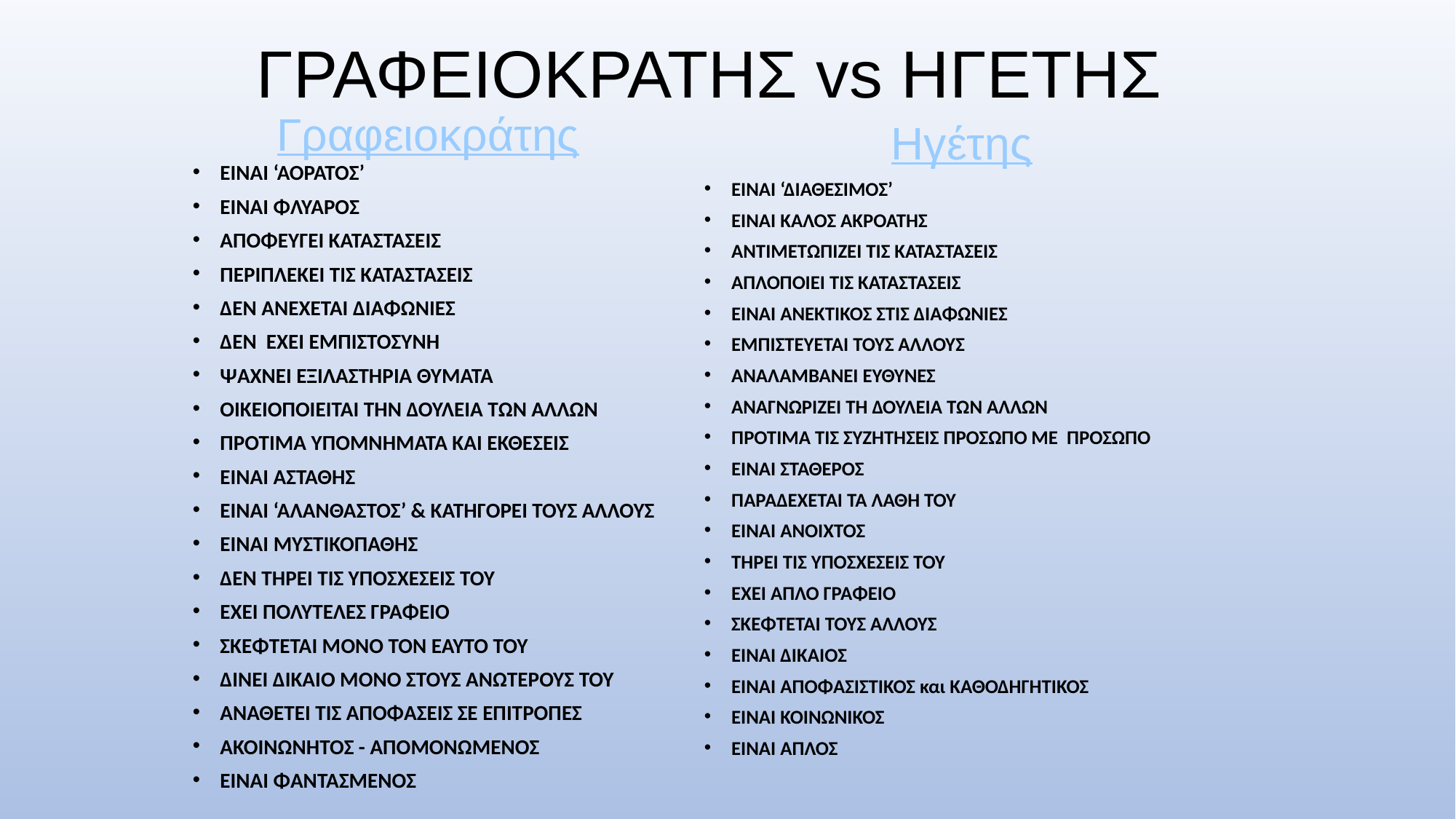

ΓΡΑΦΕΙΟΚΡΑΤΗΣ vs ΗΓΕΤΗΣ
Γραφειοκράτης
Ηγέτης
ΕΙΝΑΙ ‘ΑΟΡΑΤΟΣ’
ΕΙΝΑΙ ΦΛΥΑΡΟΣ
ΑΠΟΦΕΥΓΕΙ ΚΑΤΑΣΤΑΣΕΙΣ
ΠΕΡΙΠΛΕΚΕΙ ΤΙΣ ΚΑΤΑΣΤΑΣΕΙΣ
ΔΕΝ ΑΝΕΧΕΤΑΙ ΔΙΑΦΩΝΙΕΣ
ΔΕΝ  ΕΧΕΙ ΕΜΠΙΣΤΟΣΥΝΗ
ΨΑΧΝΕΙ ΕΞΙΛΑΣΤΗΡΙΑ ΘΥΜΑΤΑ
ΟΙΚΕΙΟΠΟΙΕΊΤΑΙ ΤΗΝ ΔΟΥΛΕΙΑ ΤΩΝ ΑΛΛΩΝ
ΠΡΟΤΙΜΑ ΥΠΟΜΝΗΜΑΤΑ ΚΑΙ ΕΚΘΕΣΕΙΣ
ΕΙΝΑΙ ΑΣΤΑΘΗΣ
ΕΙΝΑΙ ‘ΑΛΑΝΘΑΣΤΟΣ’ & ΚΑΤΗΓΟΡΕΙ ΤΟΥΣ ΑΛΛΟΥΣ
ΕΙΝΑΙ ΜΥΣΤΙΚΟΠΑΘΗΣ
ΔΕΝ ΤΗΡΕΙ ΤΙΣ ΥΠΟΣΧΕΣΕΙΣ ΤΟΥ
ΕΧΕΙ ΠΟΛΥΤΕΛΕΣ ΓΡΑΦΕΙΟ
ΣΚΕΦΤΕΤΑΙ ΜΌΝΟ ΤΟΝ ΕΑΥΤΟ ΤΟΥ
ΔΙΝΕΙ ΔΙΚΑΙΟ ΜΌΝΟ ΣΤΟΥΣ ΑΝΩΤΕΡΟΥΣ ΤΟΥ
ΑΝΑΘΕΤΕΙ ΤΙΣ ΑΠΟΦΑΣΕΙΣ ΣΕ ΕΠΙΤΡΟΠΕΣ
ΑΚΟΙΝΩΝΗΤΟΣ - ΑΠΟΜΟΝΩΜΕΝΟΣ
ΕΙΝΑΙ ΦΑΝΤΑΣΜΕΝΟΣ
ΕΙΝΑΙ ‘ΔΙΑΘΕΣΙΜΟΣ’
ΕΙΝΑΙ ΚΑΛΟΣ ΑΚΡΟΑΤΗΣ
ΑΝΤΙΜΕΤΩΠΙΖΕΙ ΤΙΣ ΚΑΤΑΣΤΑΣΕΙΣ
ΑΠΛΟΠΟΙΕΙ ΤΙΣ ΚΑΤΑΣΤΑΣΕΙΣ
ΕΙΝΑΙ ΑΝΕΚΤΙΚΟΣ ΣΤΙΣ ΔΙΑΦΩΝΙΕΣ
ΕΜΠΙΣΤΕΥΕΤΑΙ ΤΟΥΣ ΑΛΛΟΥΣ
ΑΝΑΛΑΜΒΑΝΕΙ ΕΥΘΥΝΕΣ
ΑΝΑΓΝΩΡΙΖΕΙ ΤΗ ΔΟΥΛΕΙΑ ΤΩΝ ΑΛΛΩΝ
ΠΡΟΤΙΜΑ ΤΙΣ ΣΥΖΗΤΗΣΕΙΣ ΠΡΟΣΩΠΟ ΜΕ  ΠΡΟΣΩΠΟ
ΕΙΝΑΙ ΣΤΑΘΕΡΟΣ
ΠΑΡΑΔΕΧΕΤΑΙ ΤΑ ΛΑΘΗ ΤΟΥ
ΕΙΝΑΙ ΑΝΟΙΧΤΟΣ
ΤΗΡΕΙ ΤΙΣ ΥΠΟΣΧΕΣΕΙΣ ΤΟΥ
ΕΧΕΙ ΑΠΛΟ ΓΡΑΦΕΙΟ
ΣΚΕΦΤΕΤΑΙ ΤΟΥΣ ΑΛΛΟΥΣ
ΕΙΝΑΙ ΔΙΚΑΙΟΣ
ΕΙΝΑΙ ΑΠΟΦΑΣΙΣΤΙΚΟΣ και ΚΑΘΟΔΗΓΗΤΙΚΟΣ
ΕΙΝΑΙ ΚΟΙΝΩΝΙΚΟΣ
ΕΙΝΑΙ ΑΠΛΟΣ